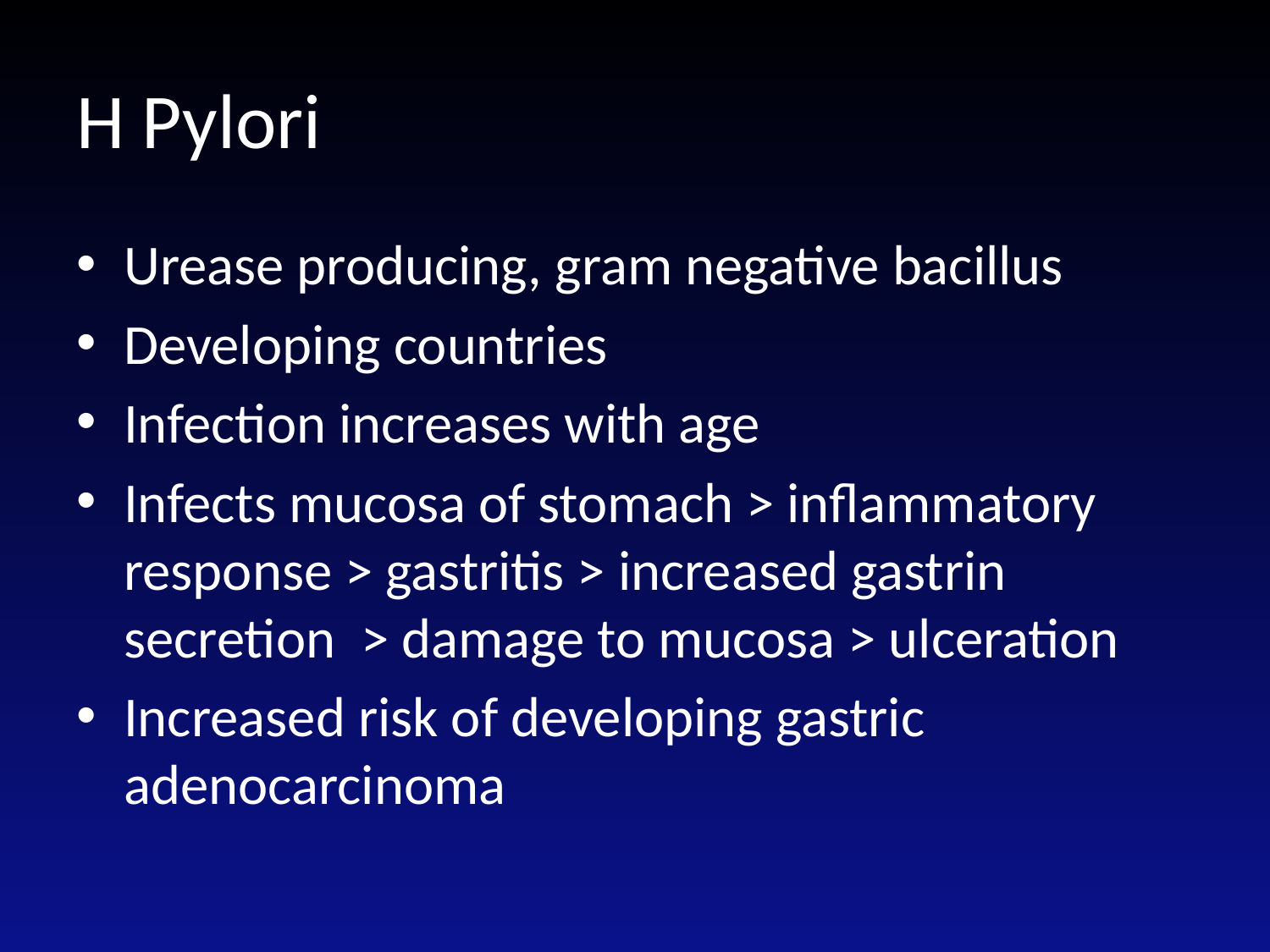

# H Pylori
Urease producing, gram negative bacillus
Developing countries
Infection increases with age
Infects mucosa of stomach > inflammatory response > gastritis > increased gastrin secretion  > damage to mucosa > ulceration
Increased risk of developing gastric adenocarcinoma